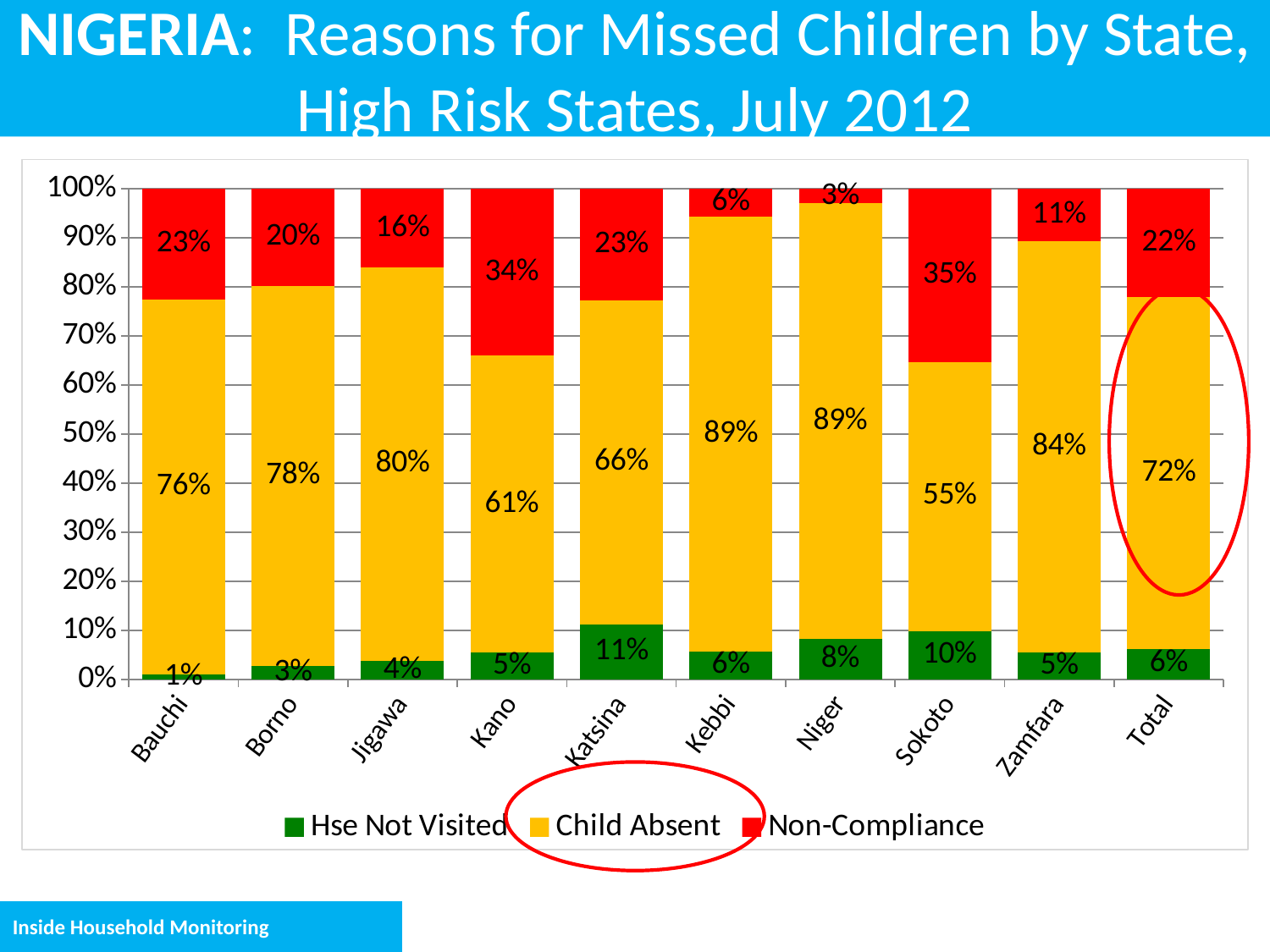

NIGERIA:  Reasons for Missed Children by State,
High Risk States, July 2012

### Chart

| Category | Hse Not Visited | Child Absent | Non-Compliance |
|---|---|---|---|
| Bauchi | 0.0101137800252844 | 0.764854614412137 | 0.225031605562579 |
| Borno | 0.0274348422496571 | 0.775034293552812 | 0.197530864197531 |
| Jigawa | 0.037521815008726 | 0.801919720767888 | 0.160558464223386 |
| Kano | 0.0538497874350496 | 0.60651865847898 | 0.339631554085971 |
| Katsina | 0.112017804154303 | 0.660979228486647 | 0.22700296735905 |
| Kebbi | 0.0568335588633288 | 0.886332882273342 | 0.0568335588633288 |
| Niger | 0.0814814814814815 | 0.888888888888889 | 0.0296296296296296 |
| Sokoto | 0.0987551867219917 | 0.548547717842324 | 0.352697095435685 |
| Zamfara | 0.0549019607843137 | 0.837908496732026 | 0.10718954248366 |
| Total | 0.0624277456647399 | 0.716868102995271 | 0.22070415133999 |

Inside Household Monitoring